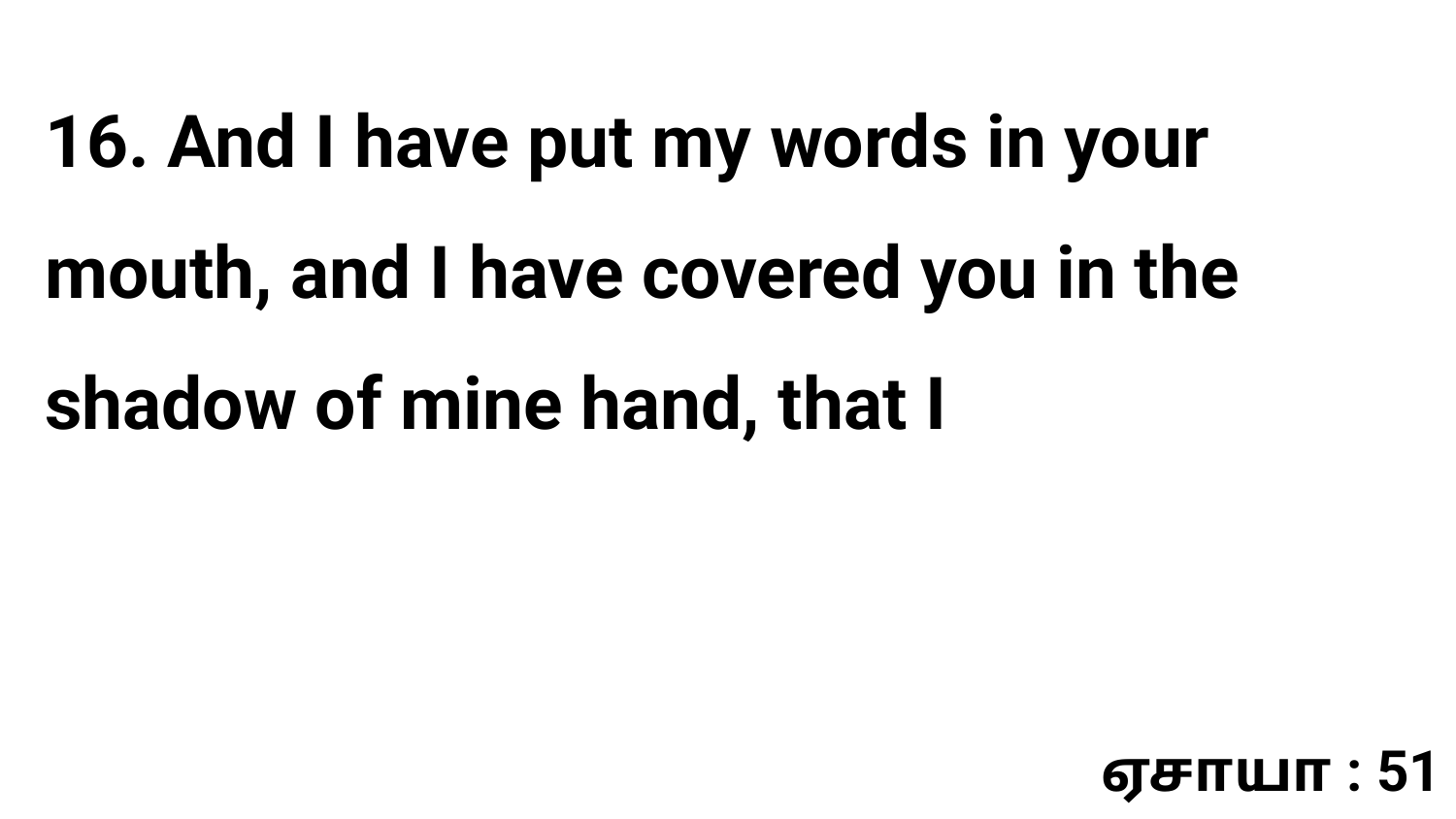

16. And I have put my words in your mouth, and I have covered you in the shadow of mine hand, that I
ஏசாயா : 51